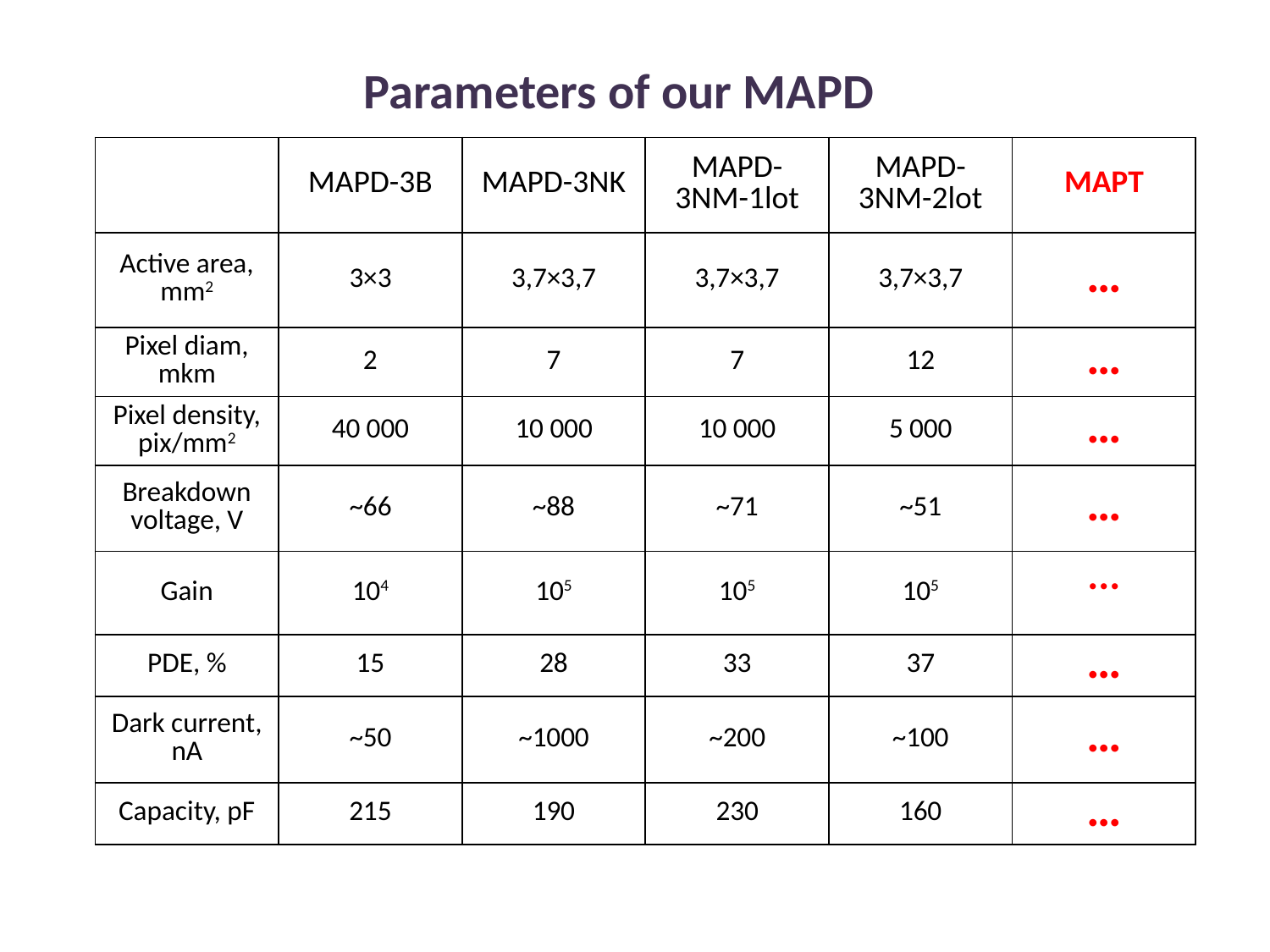

Parameters of our MAPD
|  | MAPD-3B | MAPD-3NK | MAPD-3NM-1lot | MAPD-3NM-2lot | MAPT |
| --- | --- | --- | --- | --- | --- |
| Active area, mm2 | 3×3 | 3,7×3,7 | 3,7×3,7 | 3,7×3,7 | … |
| Pixel diam, mkm | 2 | 7 | 7 | 12 | … |
| Pixel density, pix/mm2 | 40 000 | 10 000 | 10 000 | 5 000 | … |
| Breakdown voltage, V | ~66 | ~88 | ~71 | ~51 | … |
| Gain | 104 | 105 | 105 | 105 | ... |
| PDE, % | 15 | 28 | 33 | 37 | … |
| Dark current, nA | ~50 | ~1000 | ~200 | ~100 | … |
| Capacity, pF | 215 | 190 | 230 | 160 | … |